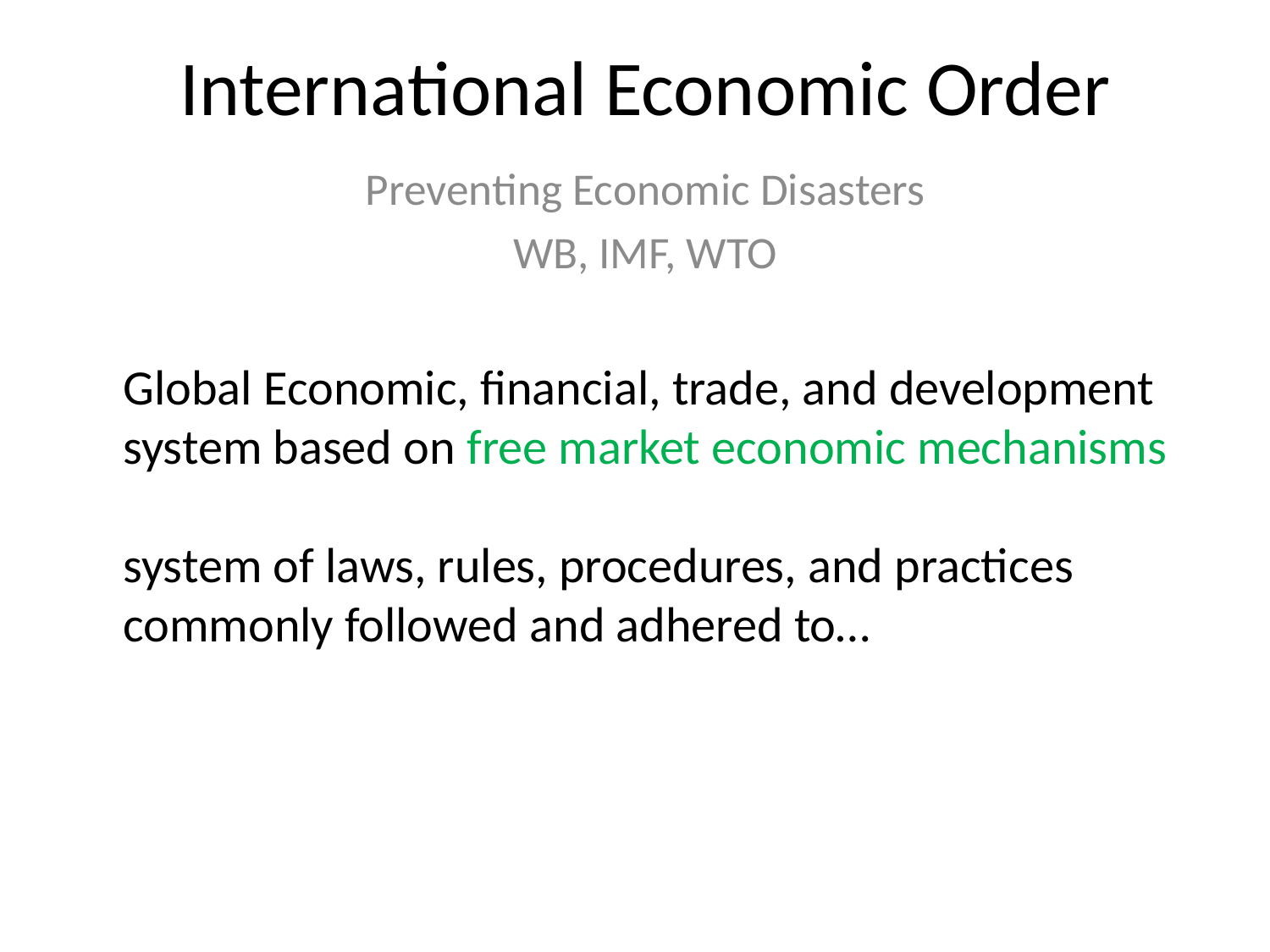

# International Economic Order
Preventing Economic Disasters
WB, IMF, WTO
Global Economic, financial, trade, and development system based on free market economic mechanisms

system of laws, rules, procedures, and practices commonly followed and adhered to…